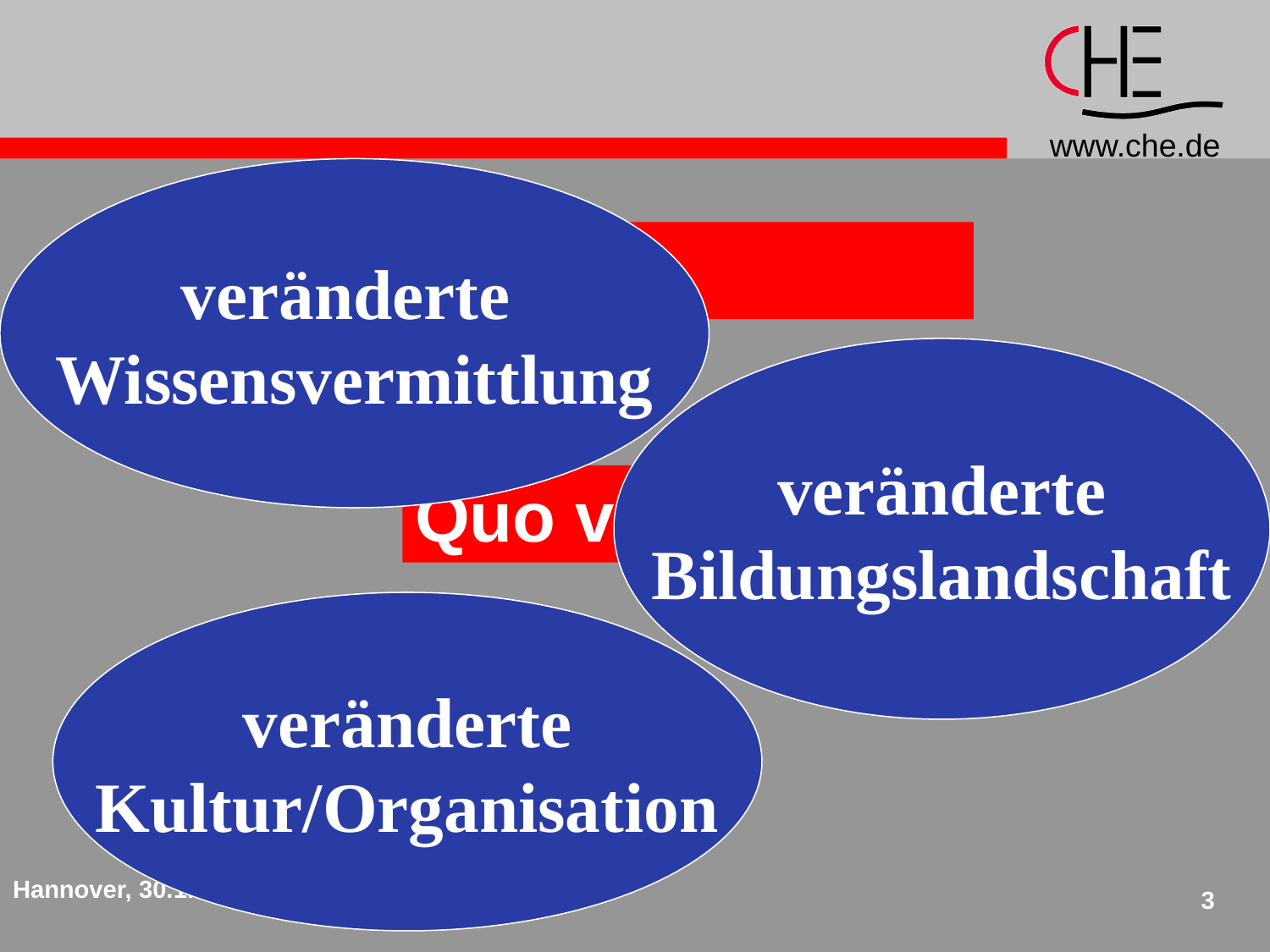

veränderte
Wissensvermittlung
Alma mater ...
veränderte
Bildungslandschaft
Quo vadis?
veränderte
Kultur/Organisation
Hannover, 30.1.2002
3